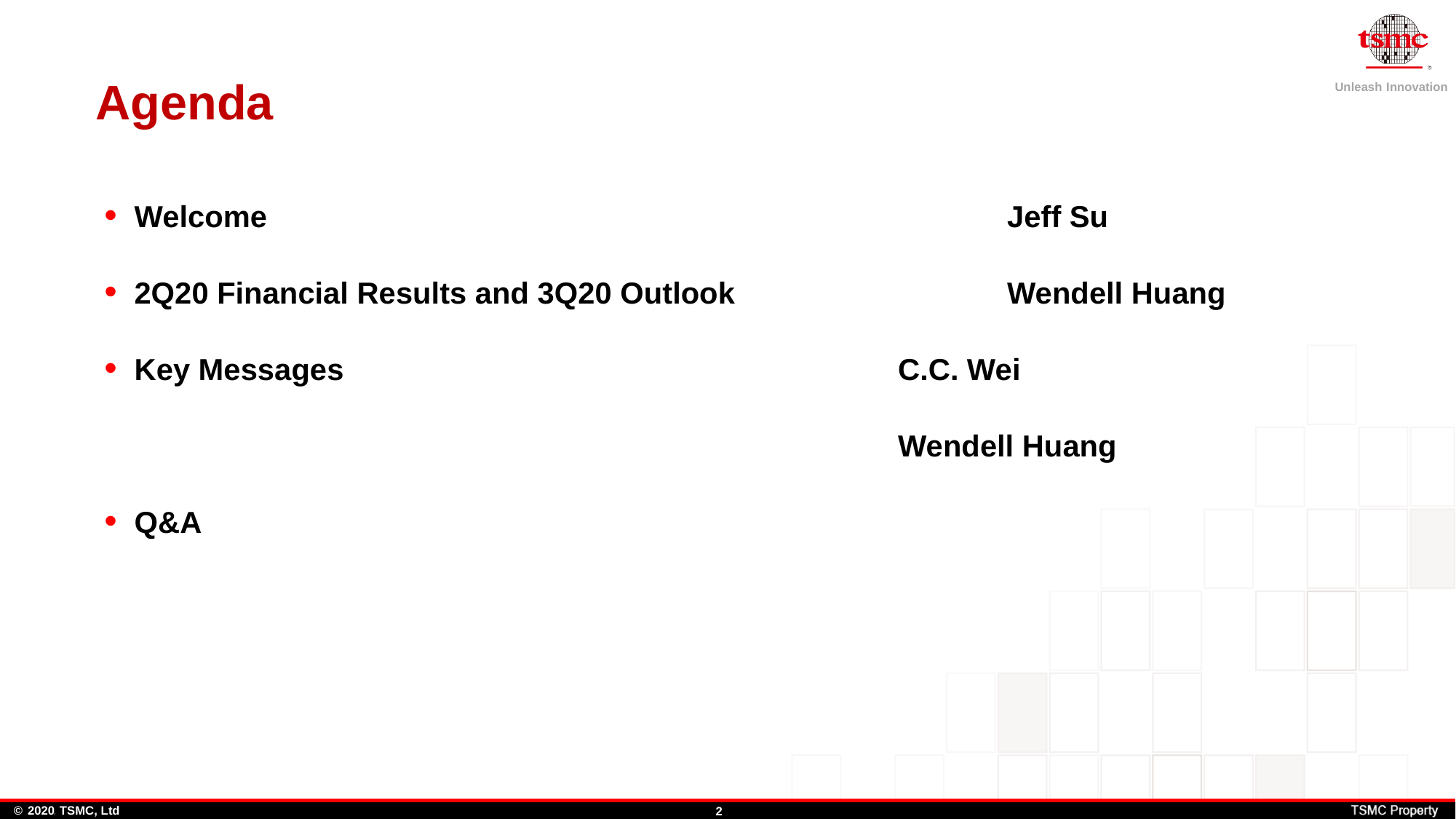

# Agenda
Welcome					     	             Jeff Su
2Q20 Financial Results and 3Q20 Outlook	    	             Wendell Huang
Key Messages 			                  	             C.C. Wei         						     			             Wendell Huang
Q&A